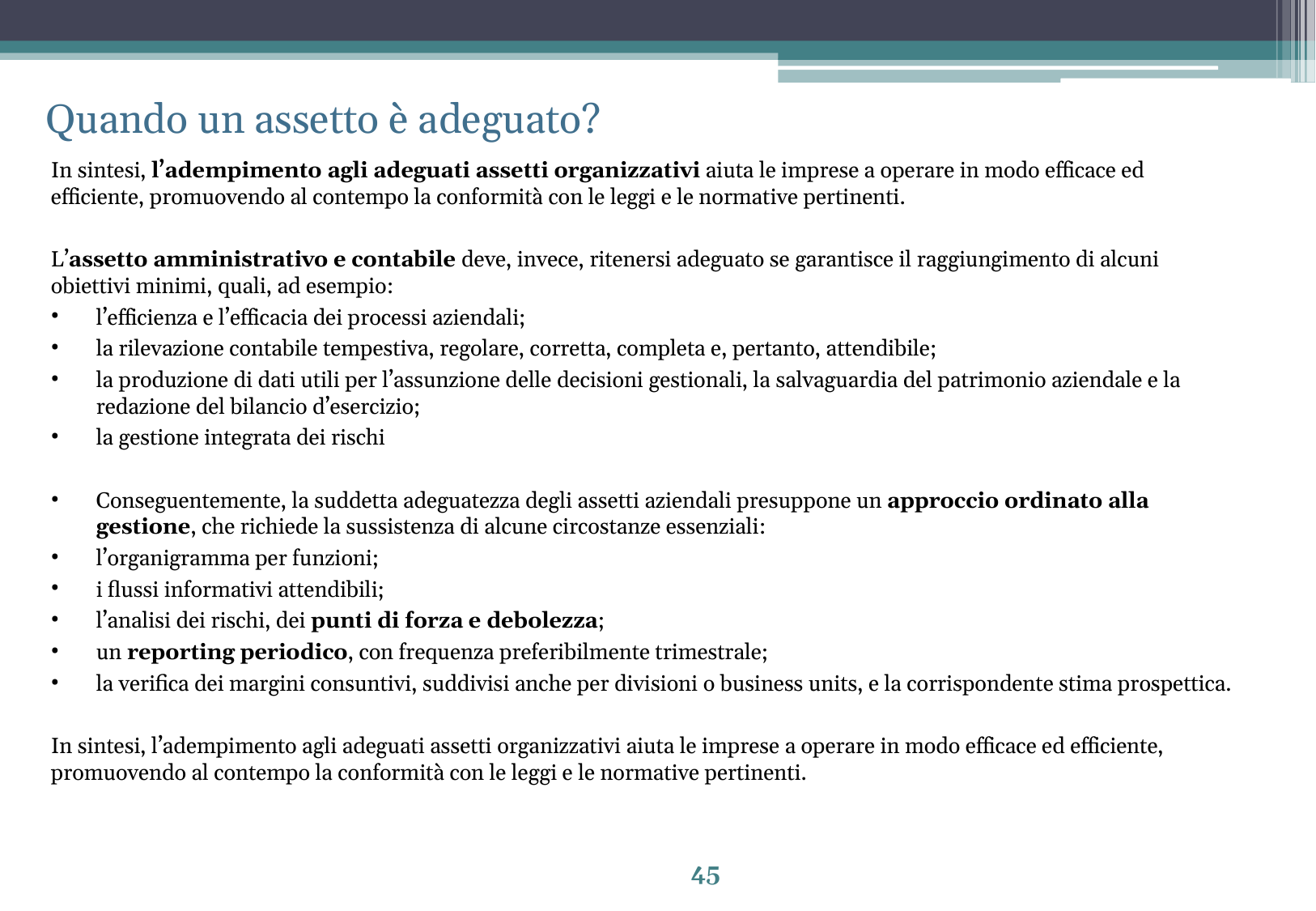

# Quando un assetto è adeguato?
In sintesi, l’adempimento agli adeguati assetti organizzativi aiuta le imprese a operare in modo efficace ed efficiente, promuovendo al contempo la conformità con le leggi e le normative pertinenti.

L’assetto amministrativo e contabile deve, invece, ritenersi adeguato se garantisce il raggiungimento di alcuni obiettivi minimi, quali, ad esempio:
l’efficienza e l’efficacia dei processi aziendali;
la rilevazione contabile tempestiva, regolare, corretta, completa e, pertanto, attendibile;
la produzione di dati utili per l’assunzione delle decisioni gestionali, la salvaguardia del patrimonio aziendale e la redazione del bilancio d’esercizio;
la gestione integrata dei rischi

Conseguentemente, la suddetta adeguatezza degli assetti aziendali presuppone un approccio ordinato alla gestione, che richiede la sussistenza di alcune circostanze essenziali:
l’organigramma per funzioni;
i flussi informativi attendibili;
l’analisi dei rischi, dei punti di forza e debolezza;
un reporting periodico, con frequenza preferibilmente trimestrale;
la verifica dei margini consuntivi, suddivisi anche per divisioni o business units, e la corrispondente stima prospettica.

In sintesi, l’adempimento agli adeguati assetti organizzativi aiuta le imprese a operare in modo efficace ed efficiente, promuovendo al contempo la conformità con le leggi e le normative pertinenti.

45